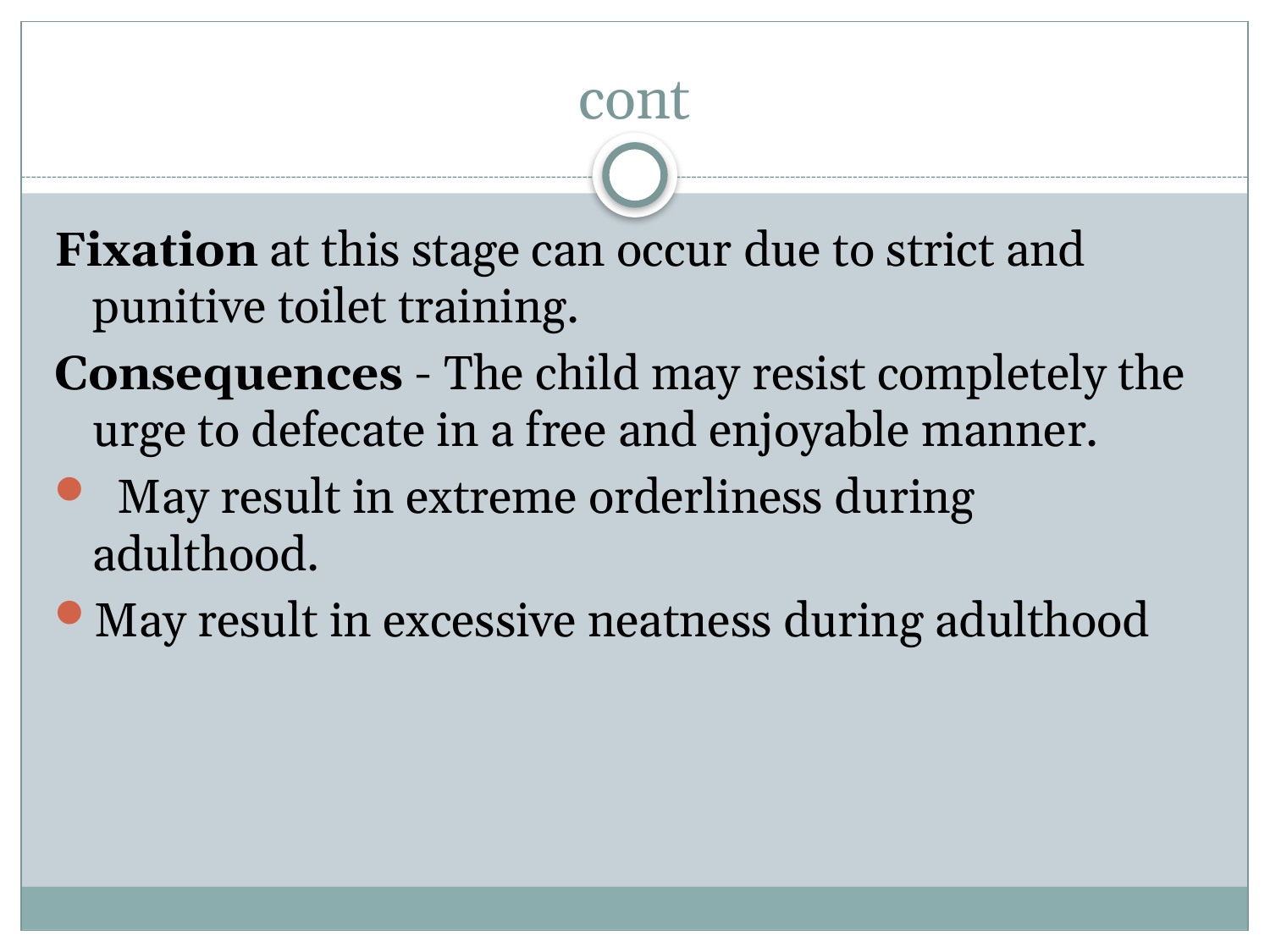

# cont
Fixation at this stage can occur due to strict and punitive toilet training.
Consequences - The child may resist completely the urge to defecate in a free and enjoyable manner.
  May result in extreme orderliness during adulthood. 
May result in excessive neatness during adulthood